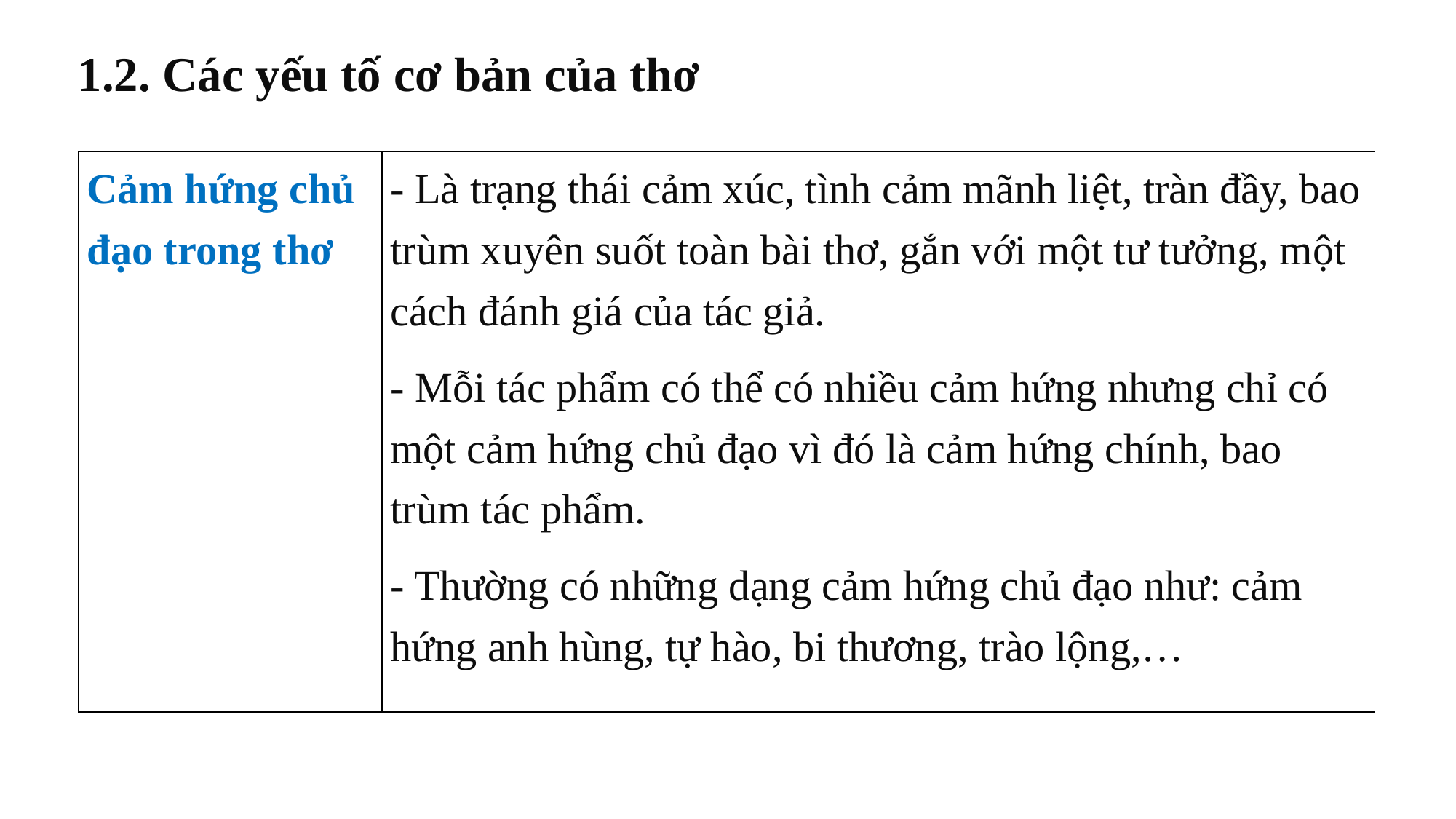

1.2. Các yếu tố cơ bản của thơ
| Cảm hứng chủ đạo trong thơ | - Là trạng thái cảm xúc, tình cảm mãnh liệt, tràn đầy, bao trùm xuyên suốt toàn bài thơ, gắn với một tư tưởng, một cách đánh giá của tác giả. - Mỗi tác phẩm có thể có nhiều cảm hứng nhưng chỉ có một cảm hứng chủ đạo vì đó là cảm hứng chính, bao trùm tác phẩm. - Thường có những dạng cảm hứng chủ đạo như: cảm hứng anh hùng, tự hào, bi thương, trào lộng,… |
| --- | --- |